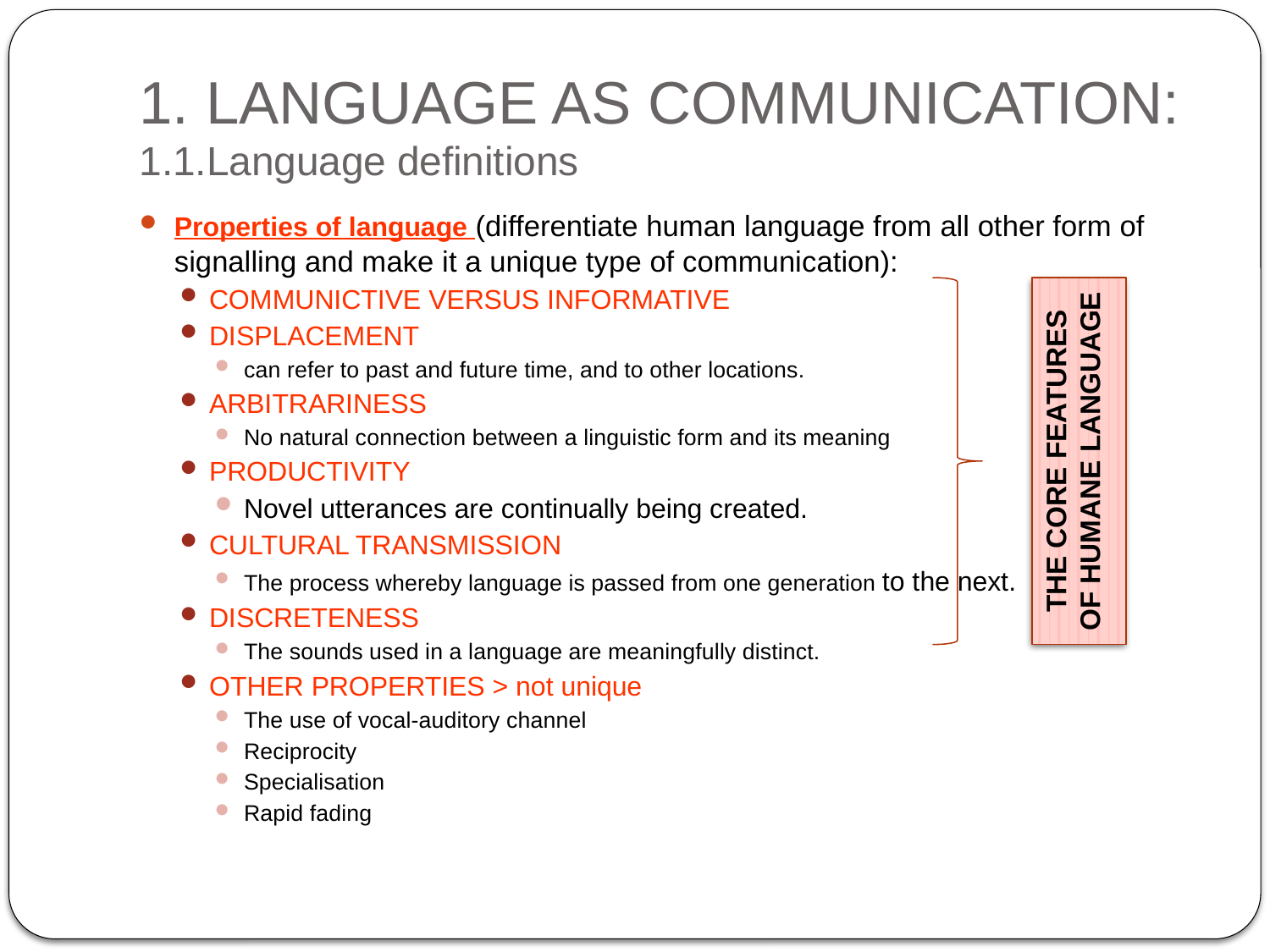

# 1. LANGUAGE AS COMMUNICATION: 1.1.Language definitions
Properties of language (differentiate human language from all other form of signalling and make it a unique type of communication):
COMMUNICTIVE VERSUS INFORMATIVE
DISPLACEMENT
can refer to past and future time, and to other locations.
ARBITRARINESS
No natural connection between a linguistic form and its meaning
PRODUCTIVITY
Novel utterances are continually being created.
CULTURAL TRANSMISSION
The process whereby language is passed from one generation to the next.
DISCRETENESS
The sounds used in a language are meaningfully distinct.
OTHER PROPERTIES > not unique
The use of vocal-auditory channel
Reciprocity
Specialisation
Rapid fading

THE CORE FEATURES OF HUMANE LANGUAGE